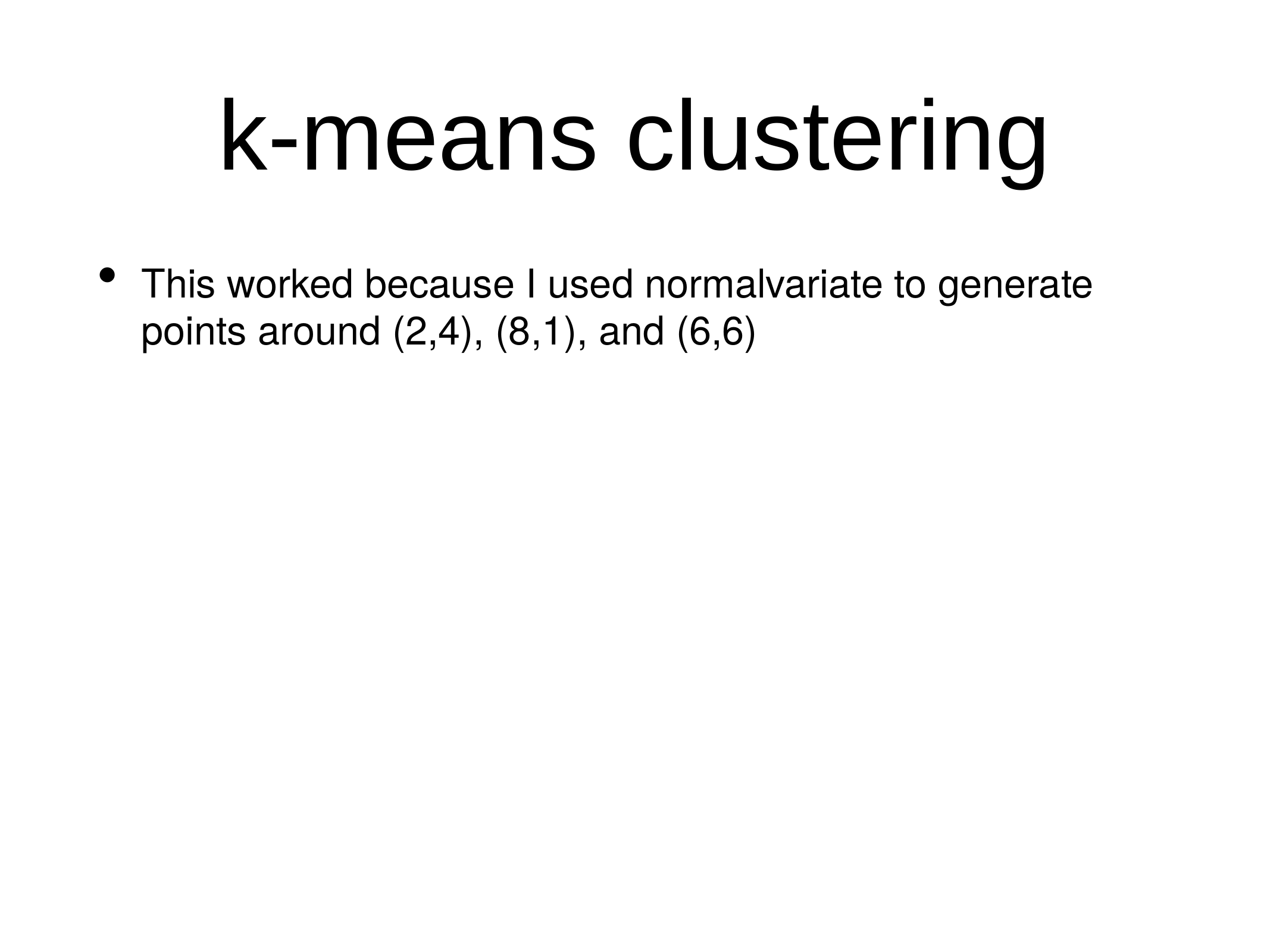

# k-means clustering
This worked because I used normalvariate to generate points around (2,4), (8,1), and (6,6)